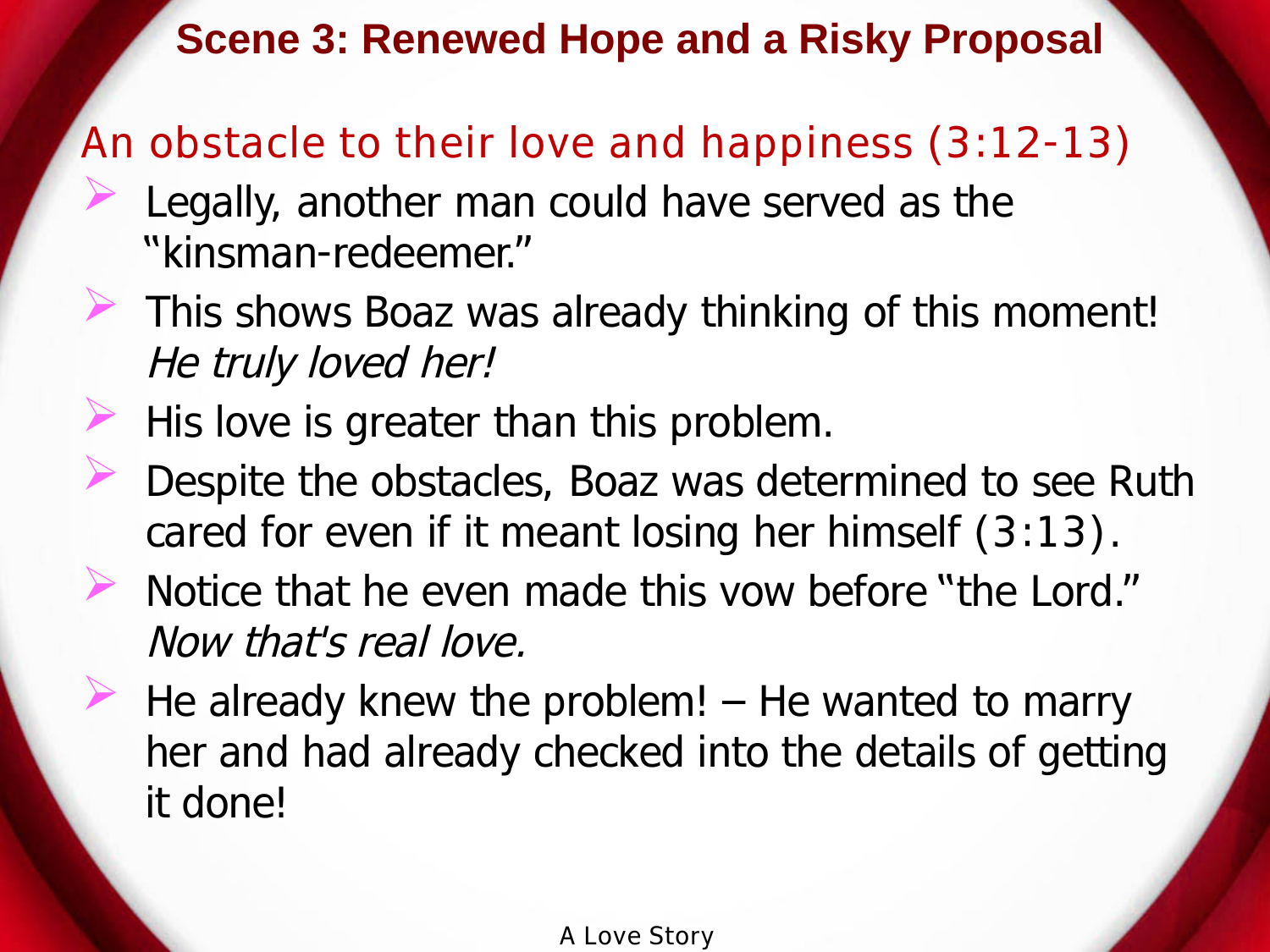

# Scene 3: Renewed Hope and a Risky Proposal
An obstacle to their love and happiness (3:12-13)
Legally, another man could have served as the “kinsman-redeemer.”
This shows Boaz was already thinking of this moment! He truly loved her!
His love is greater than this problem.
Despite the obstacles, Boaz was determined to see Ruth cared for even if it meant losing her himself (3:13).
Notice that he even made this vow before “the Lord.” Now that's real love.
He already knew the problem! – He wanted to marry her and had already checked into the details of getting it done!
A Love Story